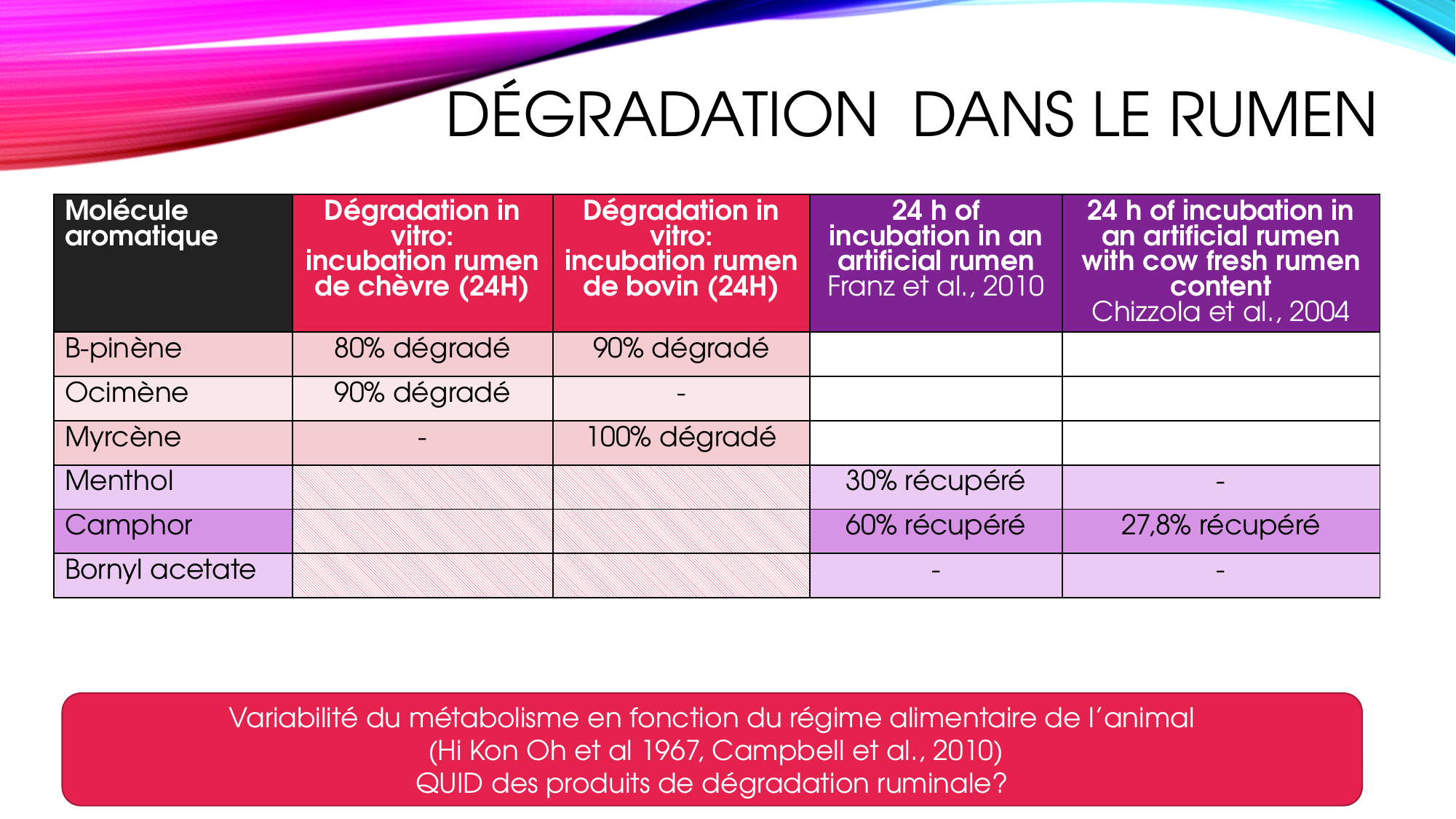

# Dégradation  dans le rumen
| Molécule aromatique | Dégradation in vitro: incubation rumen de chèvre (24H) | Dégradation in vitro: incubation rumen de bovin (24H) | 24 h of incubation in an artificial rumen Franz et al., 2010 | 24 h of incubation in an artificial rumen with cow fresh rumen content Chizzola et al., 2004 |
| --- | --- | --- | --- | --- |
| Β-pinène | 80% dégradé | 90% dégradé |  |  |
| Ocimène | 90% dégradé | - |  |  |
| Myrcène | - | 100% dégradé |  |  |
| Menthol |  |  | 30% récupéré | - |
| Camphor |  |  | 60% récupéré | 27,8% récupéré |
| Bornyl acetate |  |  | - | - |
Variabilité du métabolisme en fonction du régime alimentaire de l’animal
 (Hi Kon Oh et al 1967, Campbell et al., 2010)
QUID des produits de dégradation ruminale?